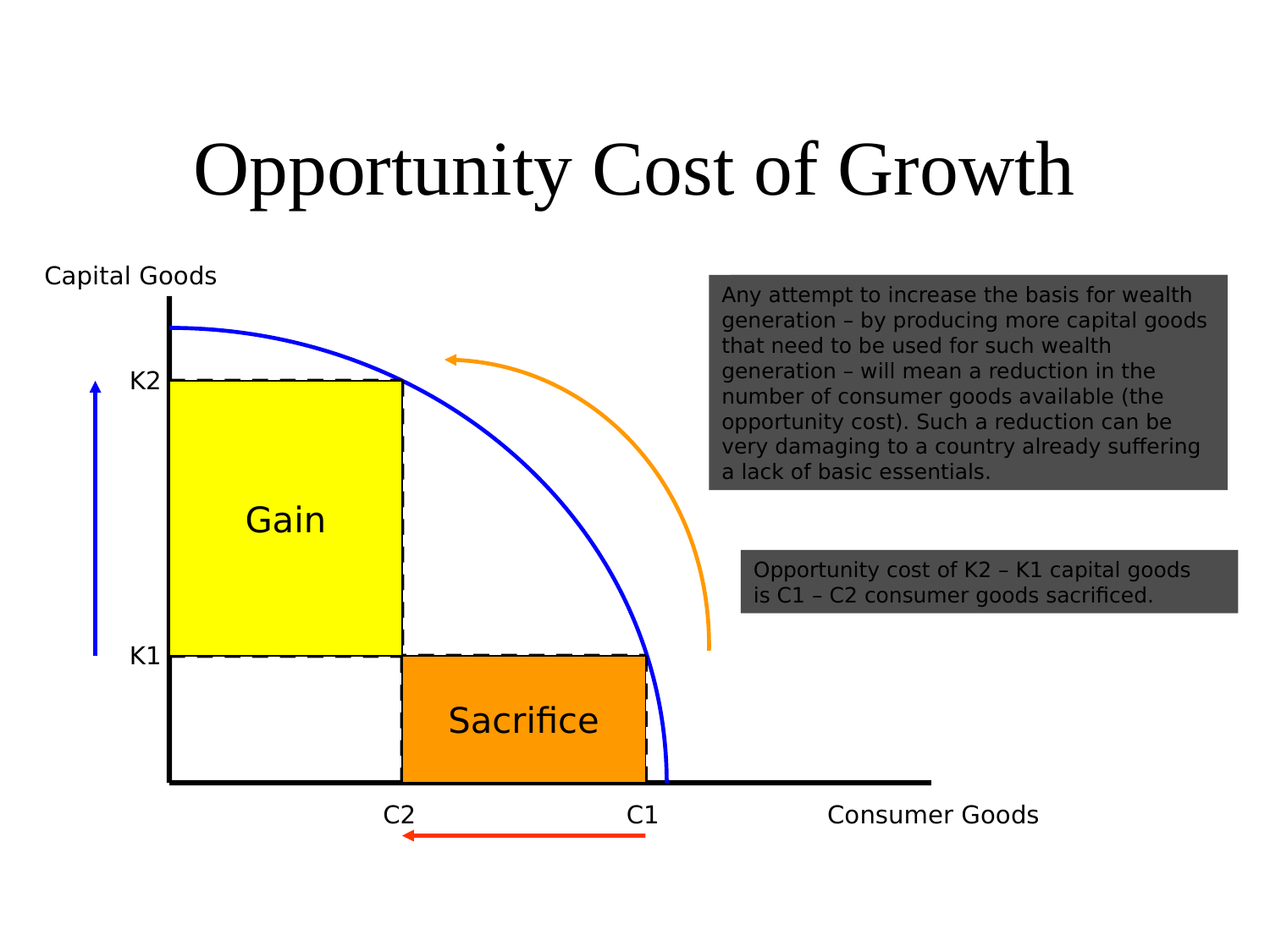

# Opportunity Cost of Growth
Capital Goods
Any attempt to increase the basis for wealth generation – by producing more capital goods that need to be used for such wealth generation – will mean a reduction in the number of consumer goods available (the opportunity cost). Such a reduction can be very damaging to a country already suffering a lack of basic essentials.
Production Possibility Frontier:
Assume initial output levels of C1 consumer goods and K1 capital goods – where C1 barely represents the essentials of life in a developing country – clean water, food, shelter, etc.

K2

Gain

Opportunity cost of K2 – K1 capital goods
is C1 – C2 consumer goods sacrificed.
K1

Sacrifice

C2
C1
Consumer Goods